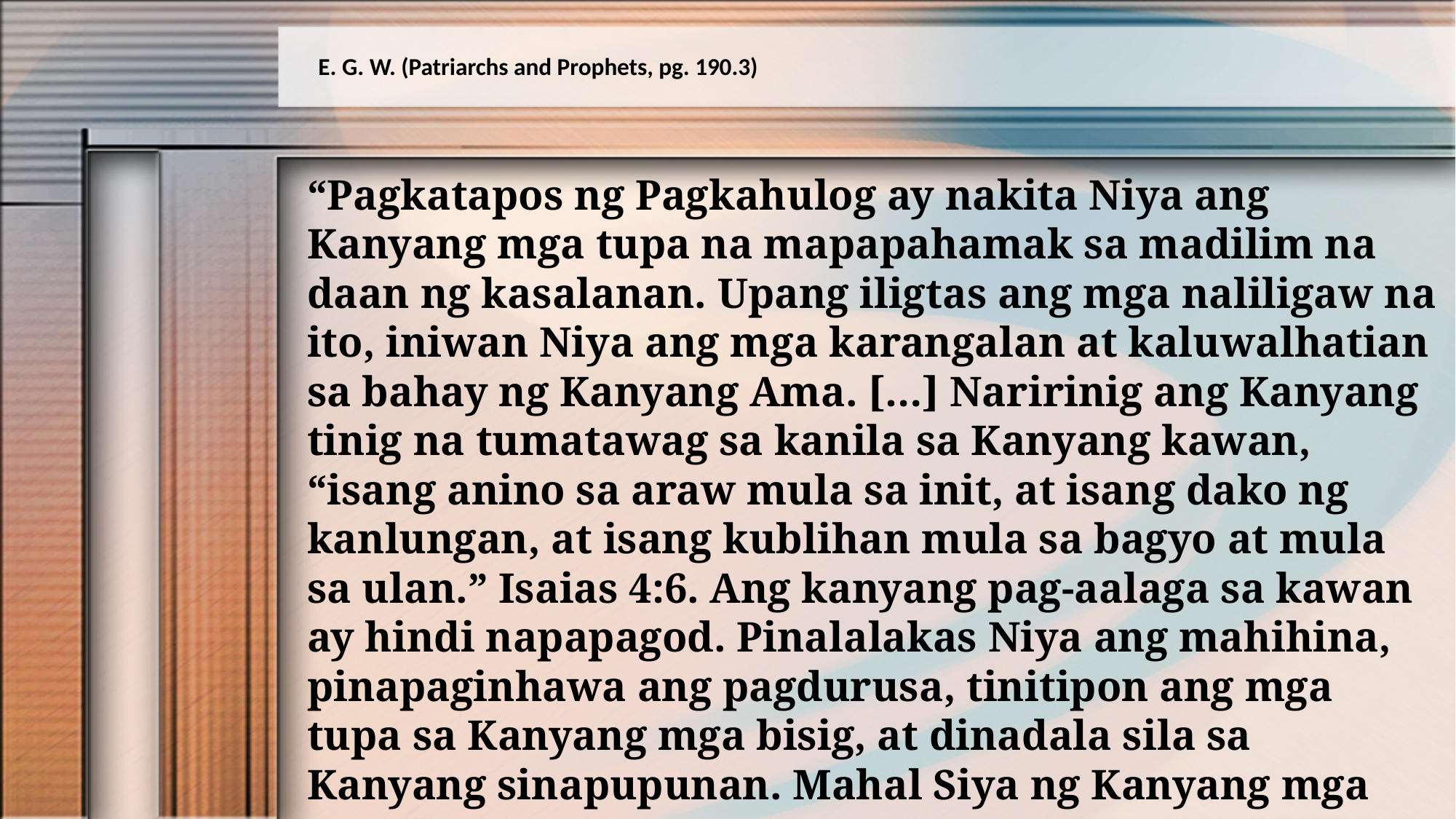

E. G. W. (Patriarchs and Prophets, pg. 190.3)
“Pagkatapos ng Pagkahulog ay nakita Niya ang Kanyang mga tupa na mapapahamak sa madilim na daan ng kasalanan. Upang iligtas ang mga naliligaw na ito, iniwan Niya ang mga karangalan at kaluwalhatian sa bahay ng Kanyang Ama. […] Naririnig ang Kanyang tinig na tumatawag sa kanila sa Kanyang kawan, “isang anino sa araw mula sa init, at isang dako ng kanlungan, at isang kublihan mula sa bagyo at mula sa ulan.” Isaias 4:6. Ang kanyang pag-aalaga sa kawan ay hindi napapagod. Pinalalakas Niya ang mahihina, pinapaginhawa ang pagdurusa, tinitipon ang mga tupa sa Kanyang mga bisig, at dinadala sila sa Kanyang sinapupunan. Mahal Siya ng Kanyang mga tupa”